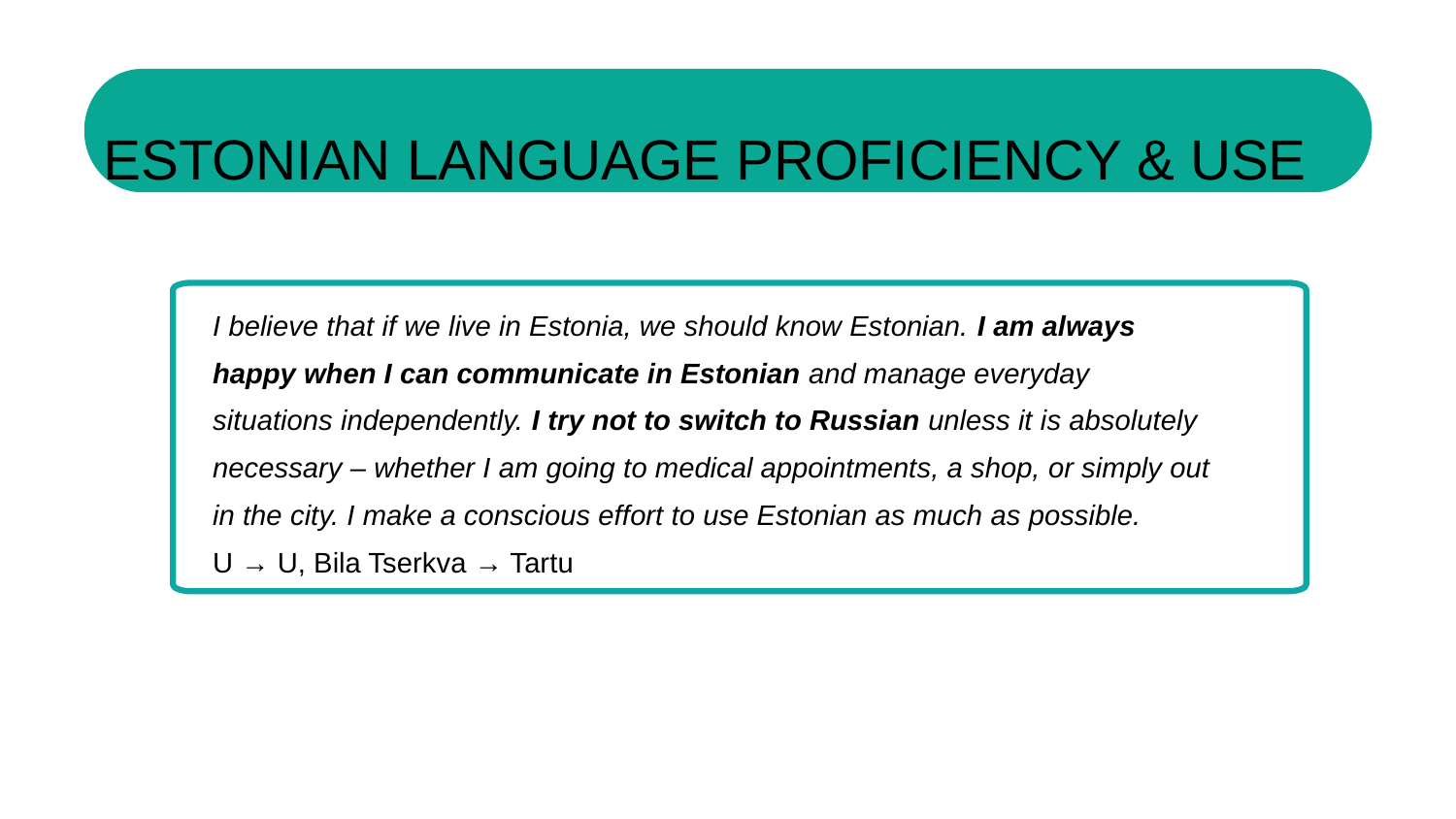

ESTONIAN LANGUAGE PROFICIENCY & USE

I believe that if we live in Estonia, we should know Estonian. I am always happy when I can communicate in Estonian and manage everyday situations independently. I try not to switch to Russian unless it is absolutely necessary – whether I am going to medical appointments, a shop, or simply out in the city. I make a conscious effort to use Estonian as much as possible.
U → U, Bila Tserkva → Tartu